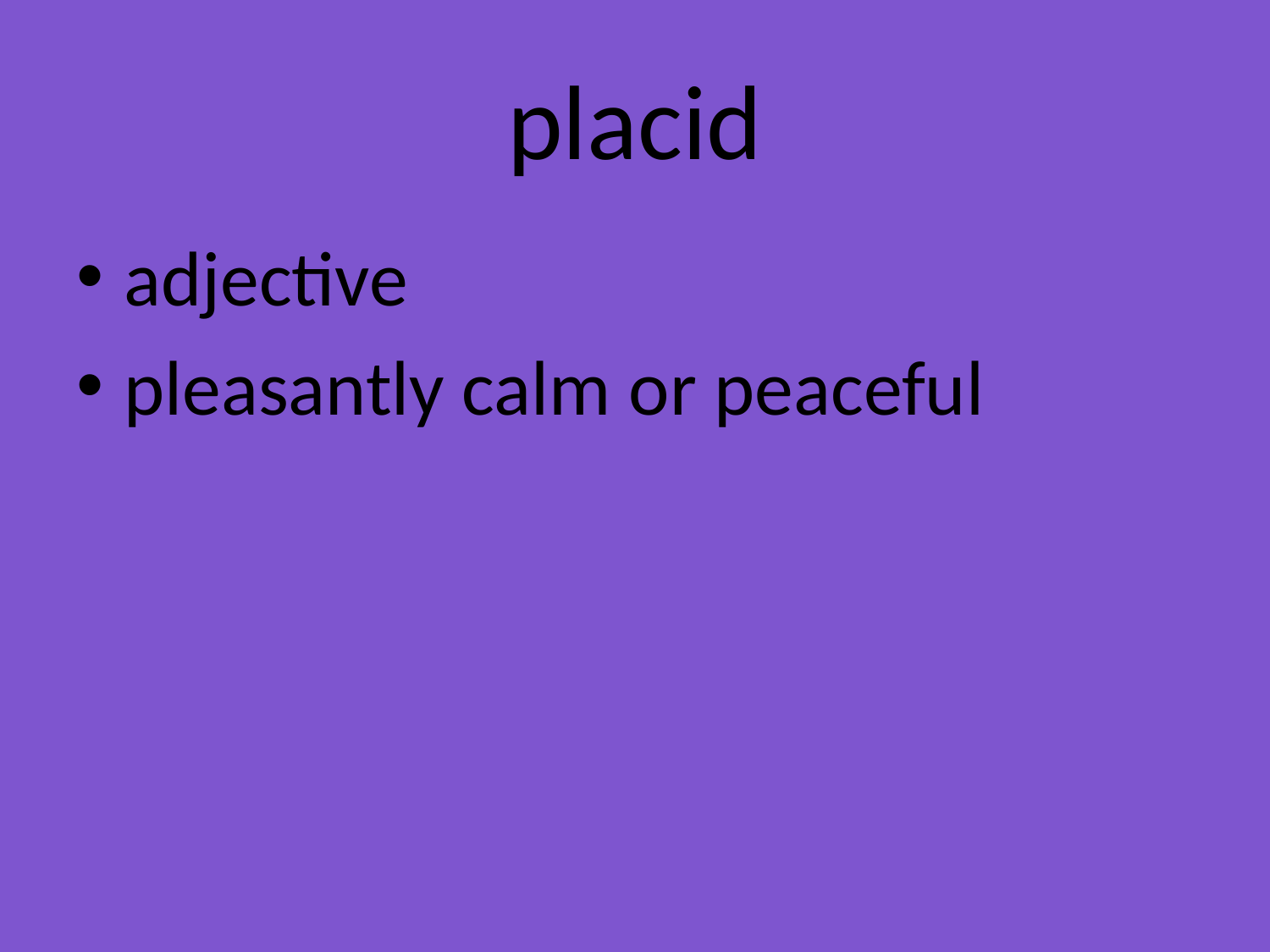

# placid
adjective
pleasantly calm or peaceful